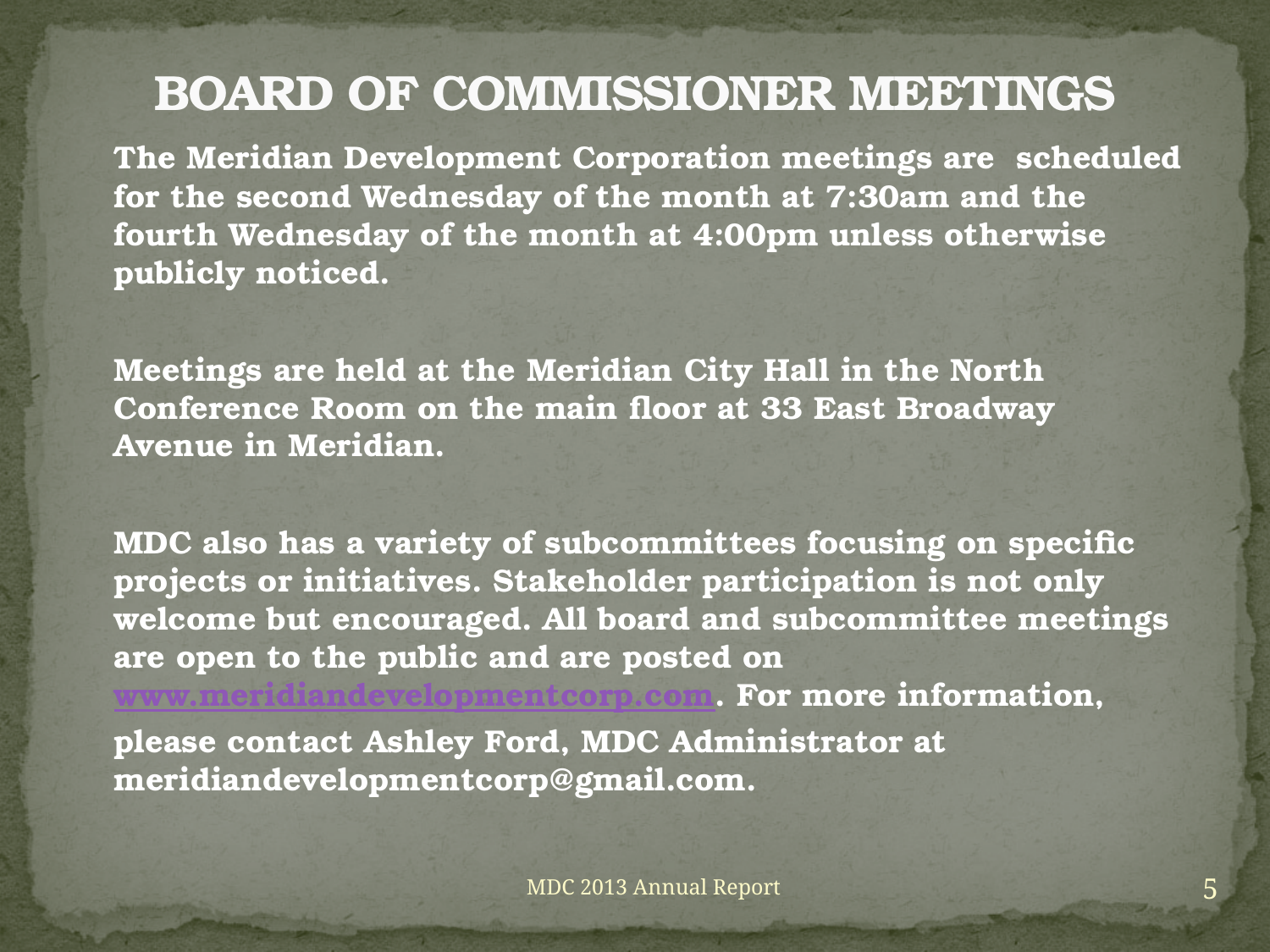

# BOARD OF COMMISSIONER MEETINGS
	The Meridian Development Corporation meetings are  scheduled for the second Wednesday of the month at 7:30am and the fourth Wednesday of the month at 4:00pm unless otherwise publicly noticed.

	Meetings are held at the Meridian City Hall in the North Conference Room on the main floor at 33 East Broadway Avenue in Meridian.

	MDC also has a variety of subcommittees focusing on specific projects or initiatives. Stakeholder participation is not only welcome but encouraged. All board and subcommittee meetings are open to the public and are posted on www.meridiandevelopmentcorp.com. For more information, please contact Ashley Ford, MDC Administrator at meridiandevelopmentcorp@gmail.com.

5
MDC 2013 Annual Report